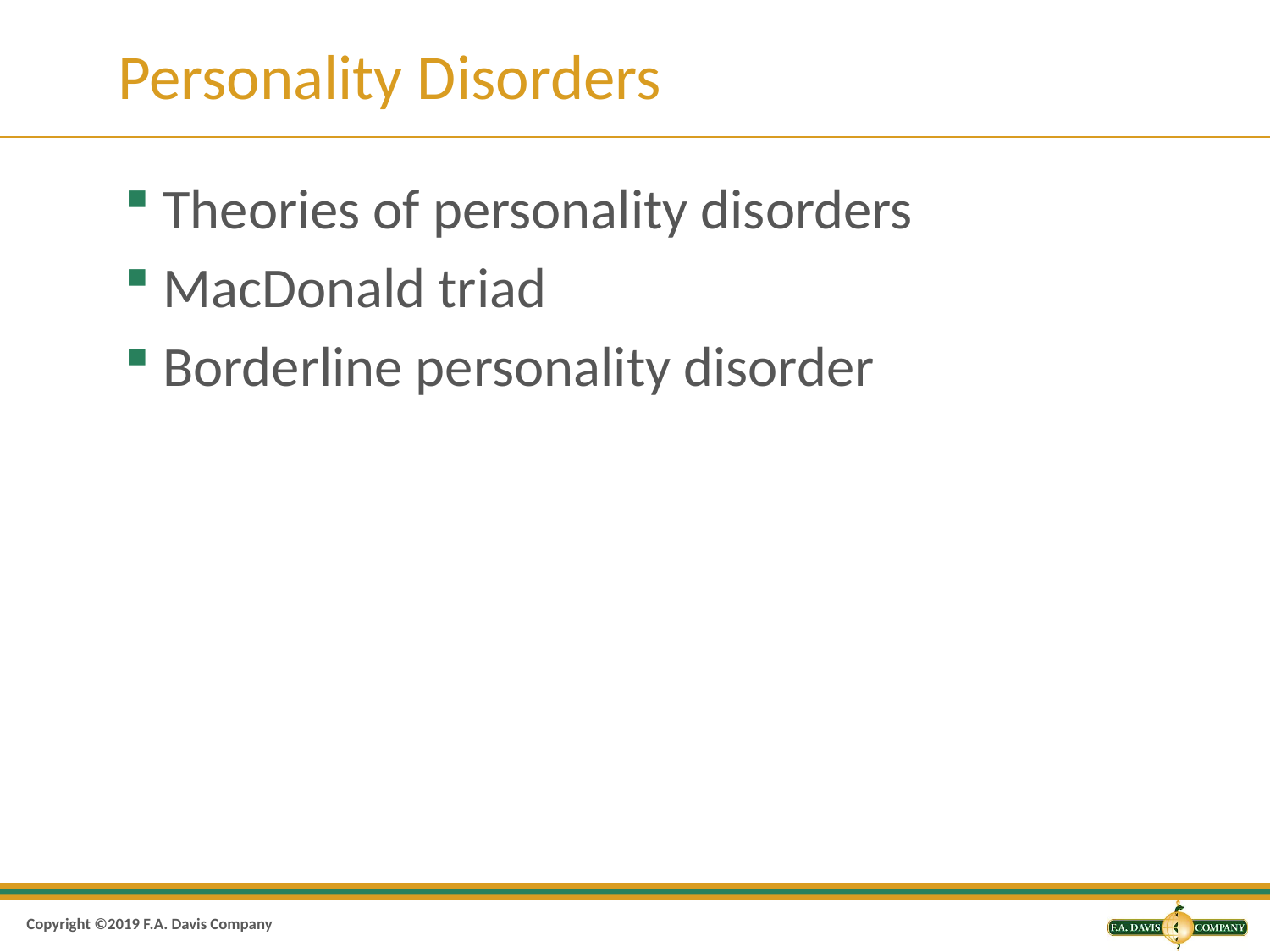

# Personality Disorders
Theories of personality disorders
MacDonald triad
Borderline personality disorder